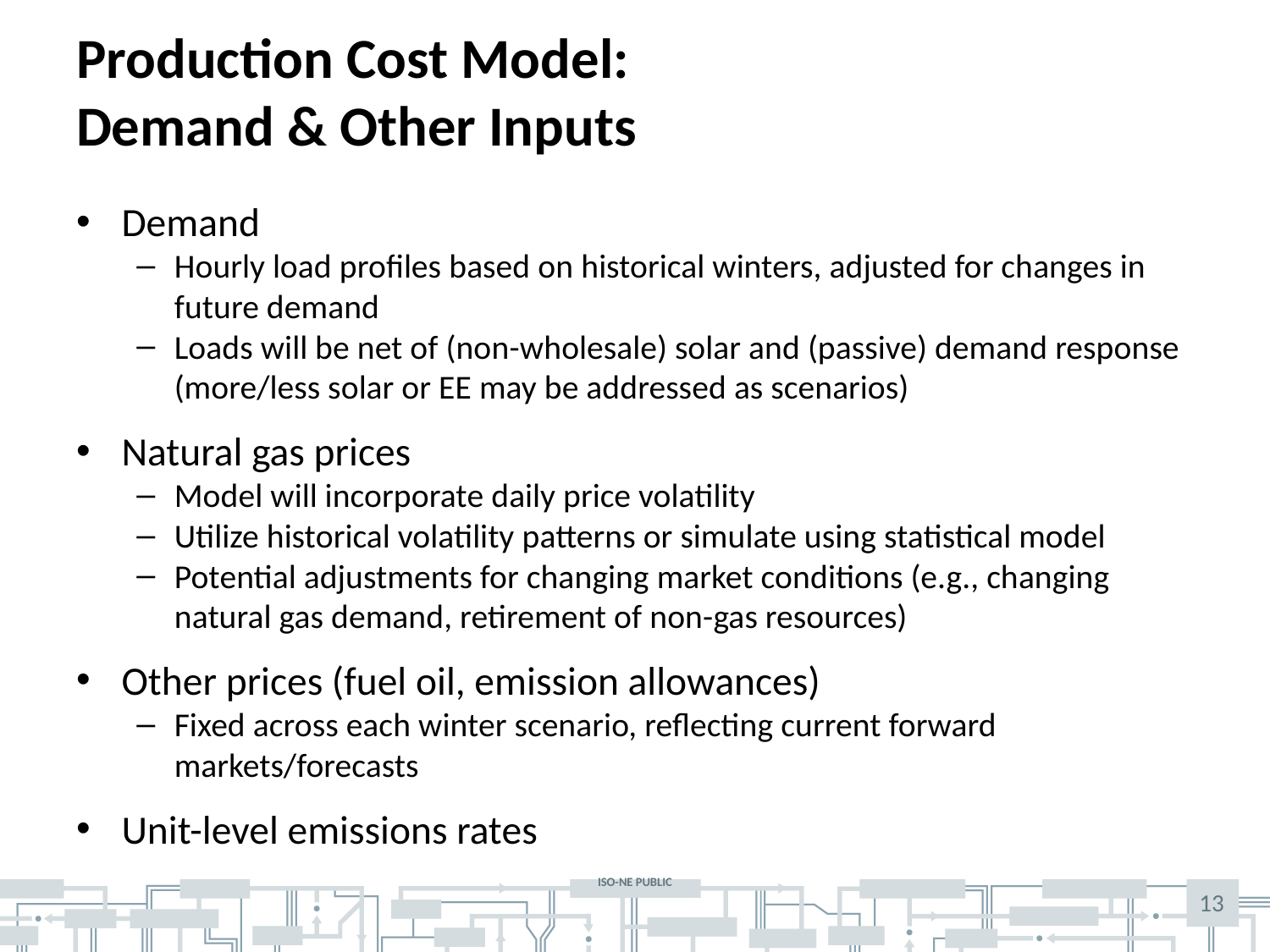

# Production Cost Model: Demand & Other Inputs
Demand
Hourly load profiles based on historical winters, adjusted for changes in future demand
Loads will be net of (non-wholesale) solar and (passive) demand response (more/less solar or EE may be addressed as scenarios)
Natural gas prices
Model will incorporate daily price volatility
Utilize historical volatility patterns or simulate using statistical model
Potential adjustments for changing market conditions (e.g., changing natural gas demand, retirement of non-gas resources)
Other prices (fuel oil, emission allowances)
Fixed across each winter scenario, reflecting current forward markets/forecasts
Unit-level emissions rates
13